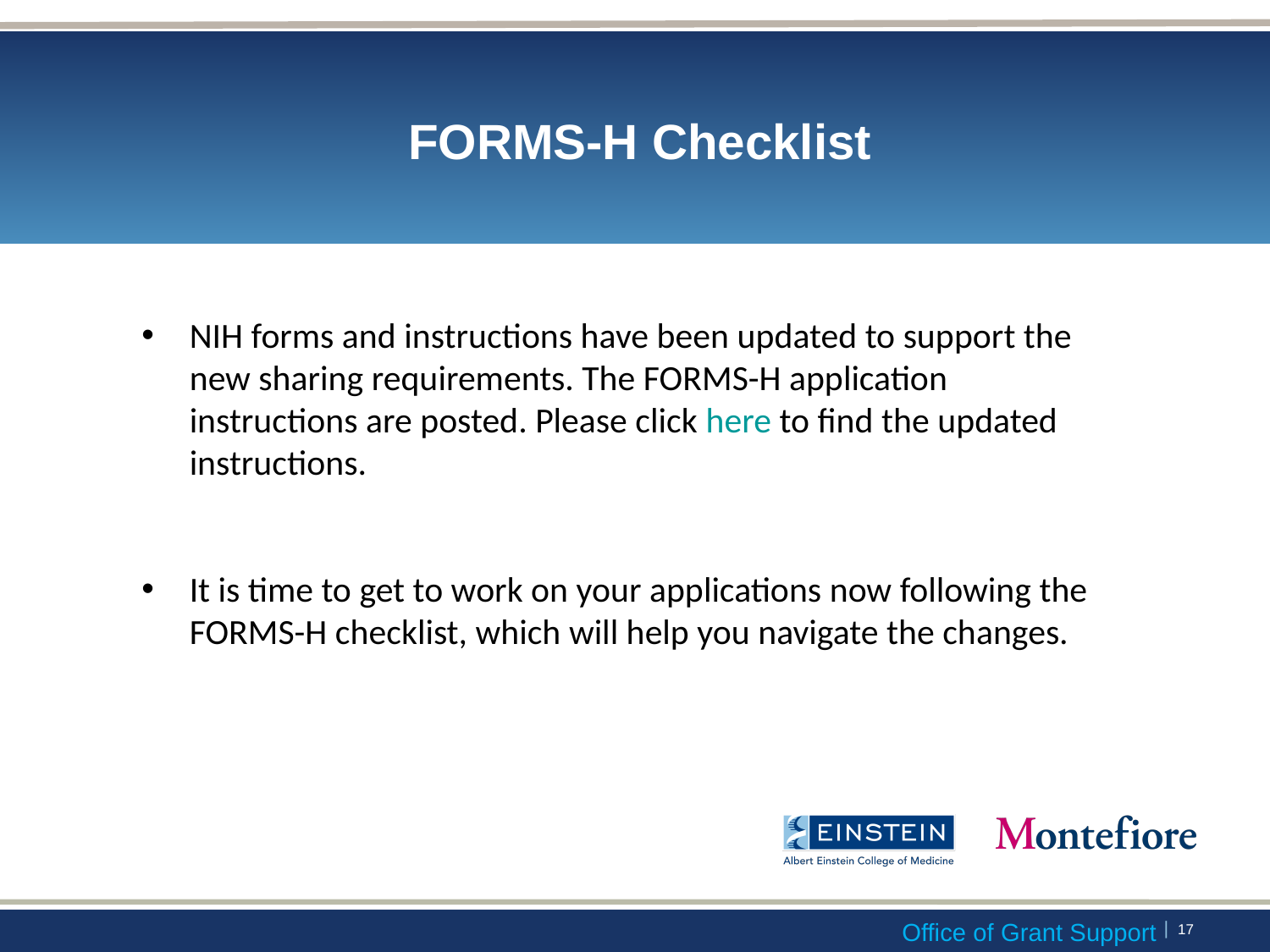

# FORMS-H Checklist
NIH forms and instructions have been updated to support the new sharing requirements. The FORMS-H application instructions are posted. Please click here to find the updated instructions.

It is time to get to work on your applications now following the FORMS-H checklist, which will help you navigate the changes.
  |  17
Office of Grant Support